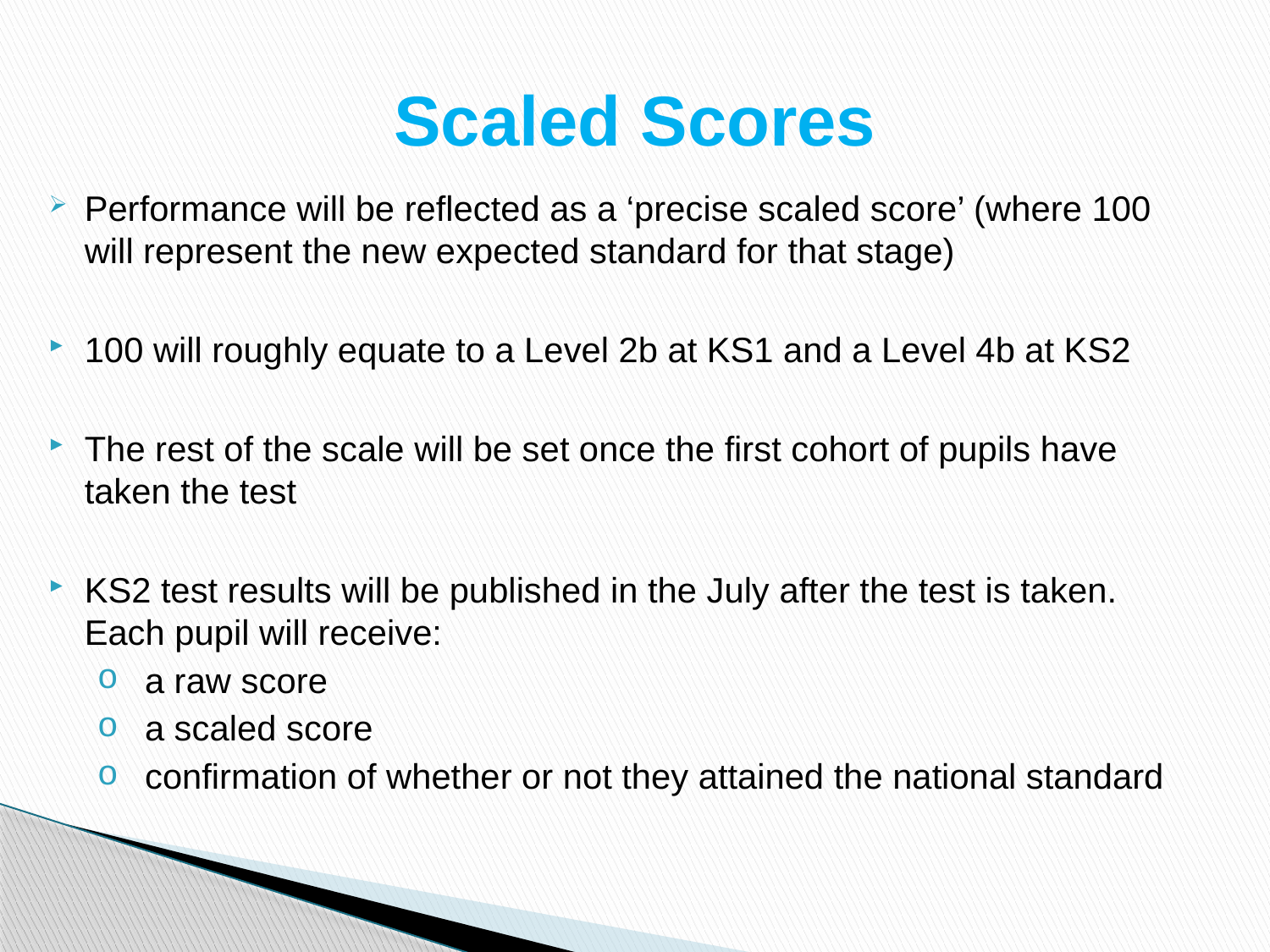

# Scaled Scores
Performance will be reflected as a ‘precise scaled score’ (where 100 will represent the new expected standard for that stage)

100 will roughly equate to a Level 2b at KS1 and a Level 4b at KS2

The rest of the scale will be set once the first cohort of pupils have taken the test

KS2 test results will be published in the July after the test is taken. Each pupil will receive:
a raw score
a scaled score
confirmation of whether or not they attained the national standard